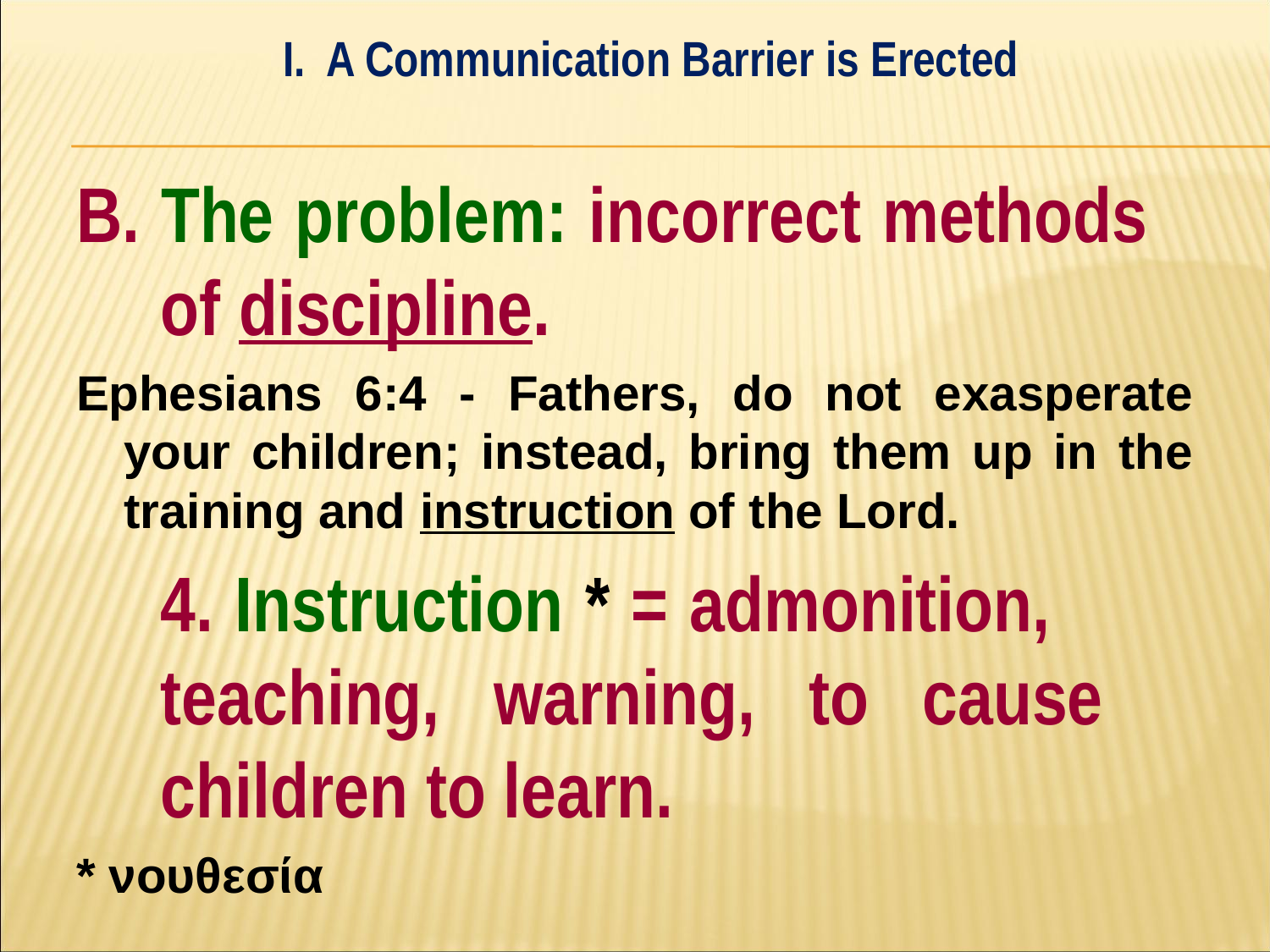

I.  A Communication Barrier is Erected
#
B. The problem: incorrect methods 	of discipline.
Ephesians 6:4 - Fathers, do not exasperate your children; instead, bring them up in the training and instruction of the Lord.
	4. Instruction * = admonition, 	teaching, warning, to cause 	children to learn.
* νουθεσία